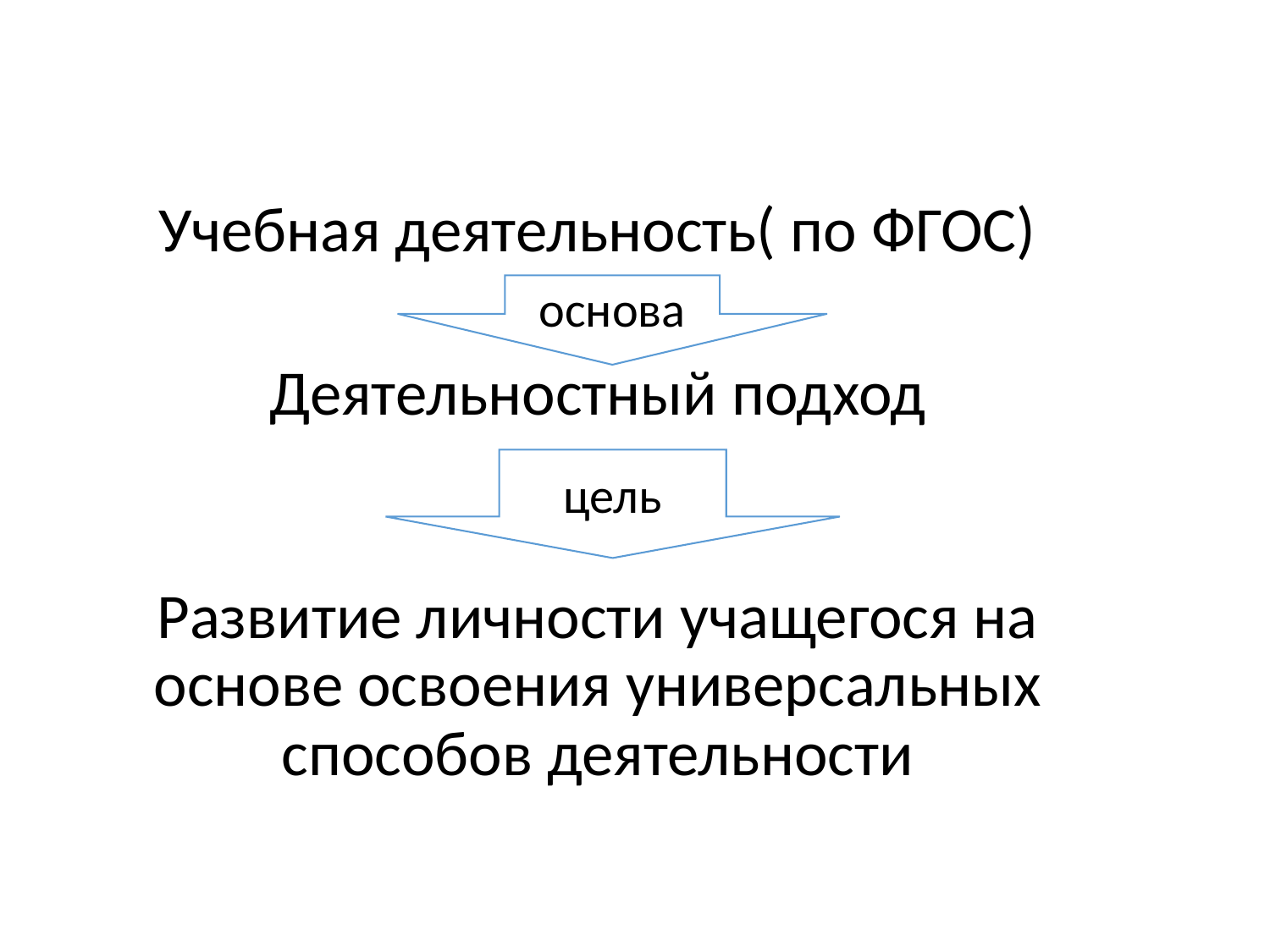

Учебная деятельность( по ФГОС)

Деятельностный подход

Развитие личности учащегося на основе освоения универсальных способов деятельности
основа
цель